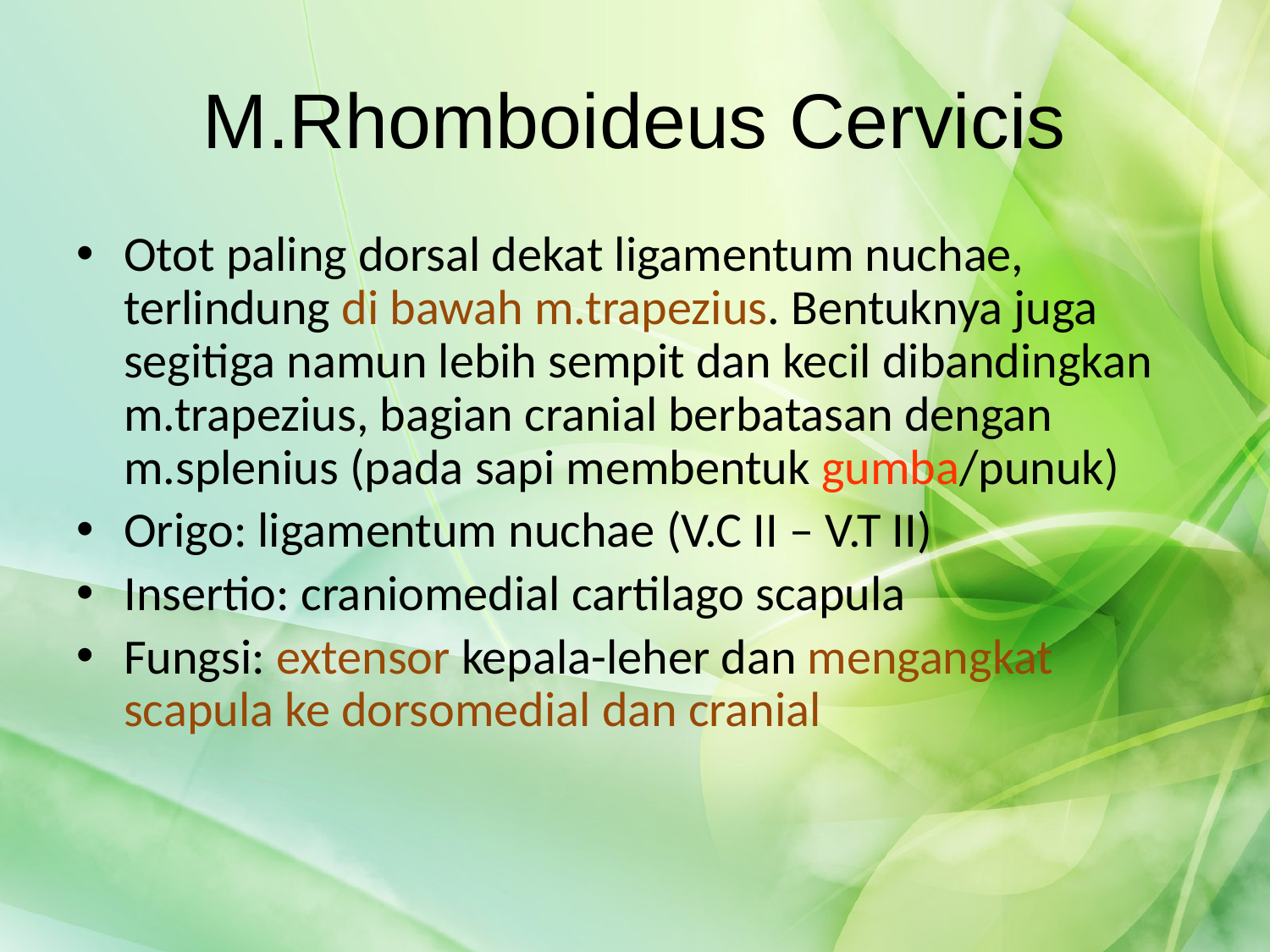

# M.Rhomboideus Cervicis
Otot paling dorsal dekat ligamentum nuchae, terlindung di bawah m.trapezius. Bentuknya juga segitiga namun lebih sempit dan kecil dibandingkan m.trapezius, bagian cranial berbatasan dengan m.splenius (pada sapi membentuk gumba/punuk)
Origo: ligamentum nuchae (V.C II – V.T II)
Insertio: craniomedial cartilago scapula
Fungsi: extensor kepala-leher dan mengangkat scapula ke dorsomedial dan cranial